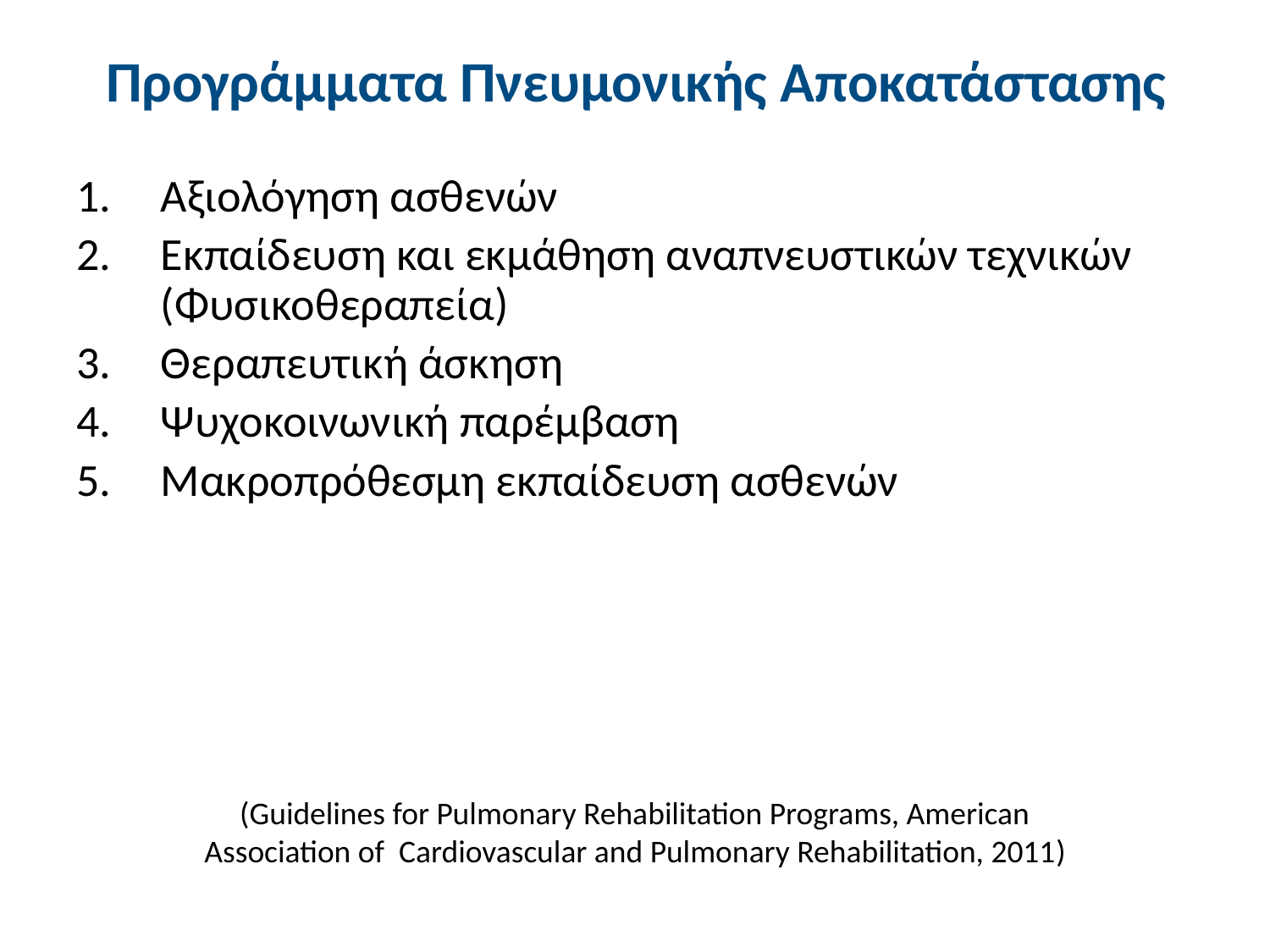

# Προγράμματα Πνευμονικής Αποκατάστασης
Αξιολόγηση ασθενών
Εκπαίδευση και εκμάθηση αναπνευστικών τεχνικών (Φυσικοθεραπεία)
Θεραπευτική άσκηση
Ψυχοκοινωνική παρέμβαση
Μακροπρόθεσμη εκπαίδευση ασθενών
(Guidelines for Pulmonary Rehabilitation Programs, American Association of  Cardiovascular and Pulmonary Rehabilitation, 2011)